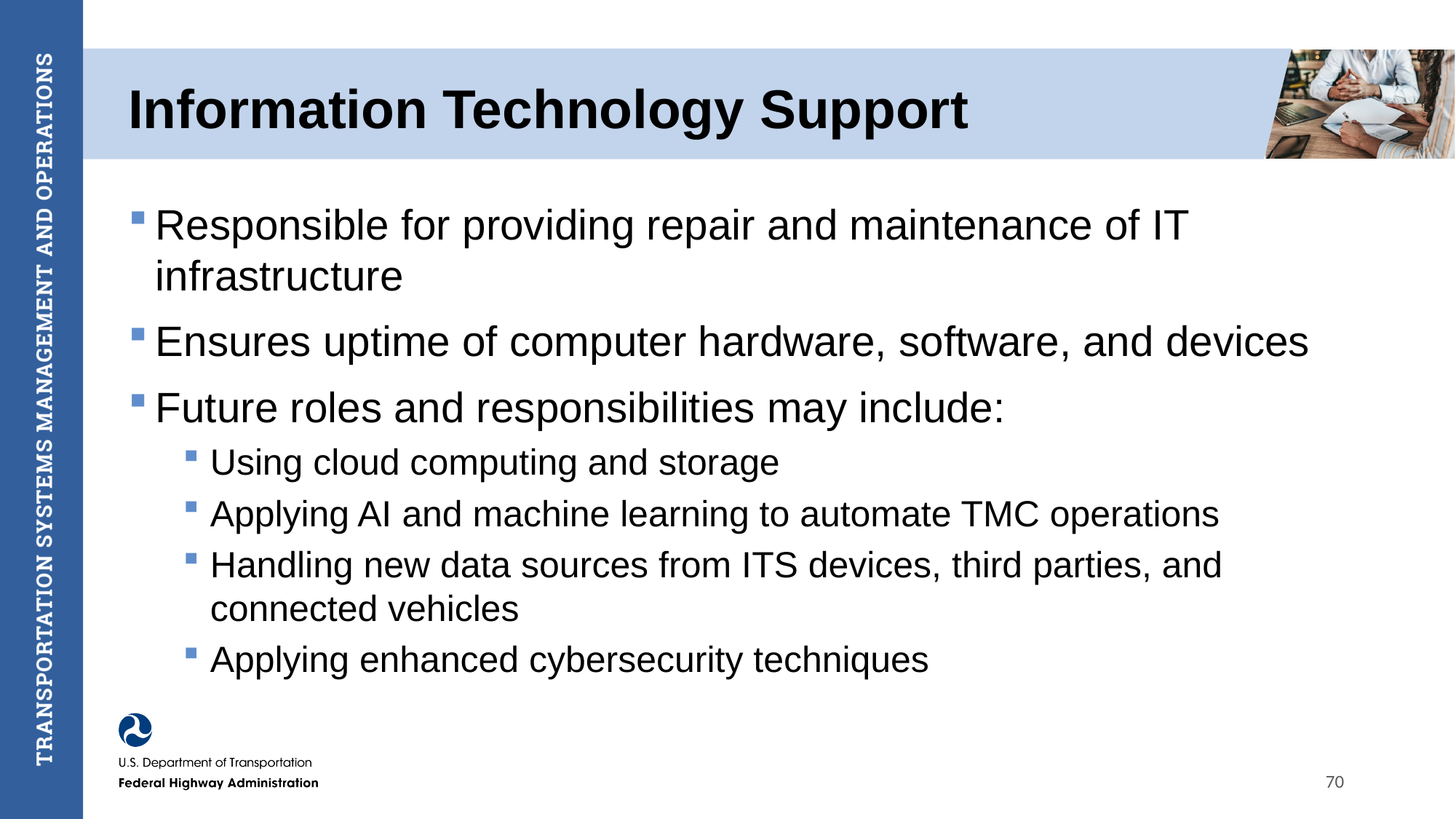

# Information Technology Support
Responsible for providing repair and maintenance of IT infrastructure
Ensures uptime of computer hardware, software, and devices
Future roles and responsibilities may include:
Using cloud computing and storage
Applying AI and machine learning to automate TMC operations
Handling new data sources from ITS devices, third parties, and connected vehicles
Applying enhanced cybersecurity techniques
70